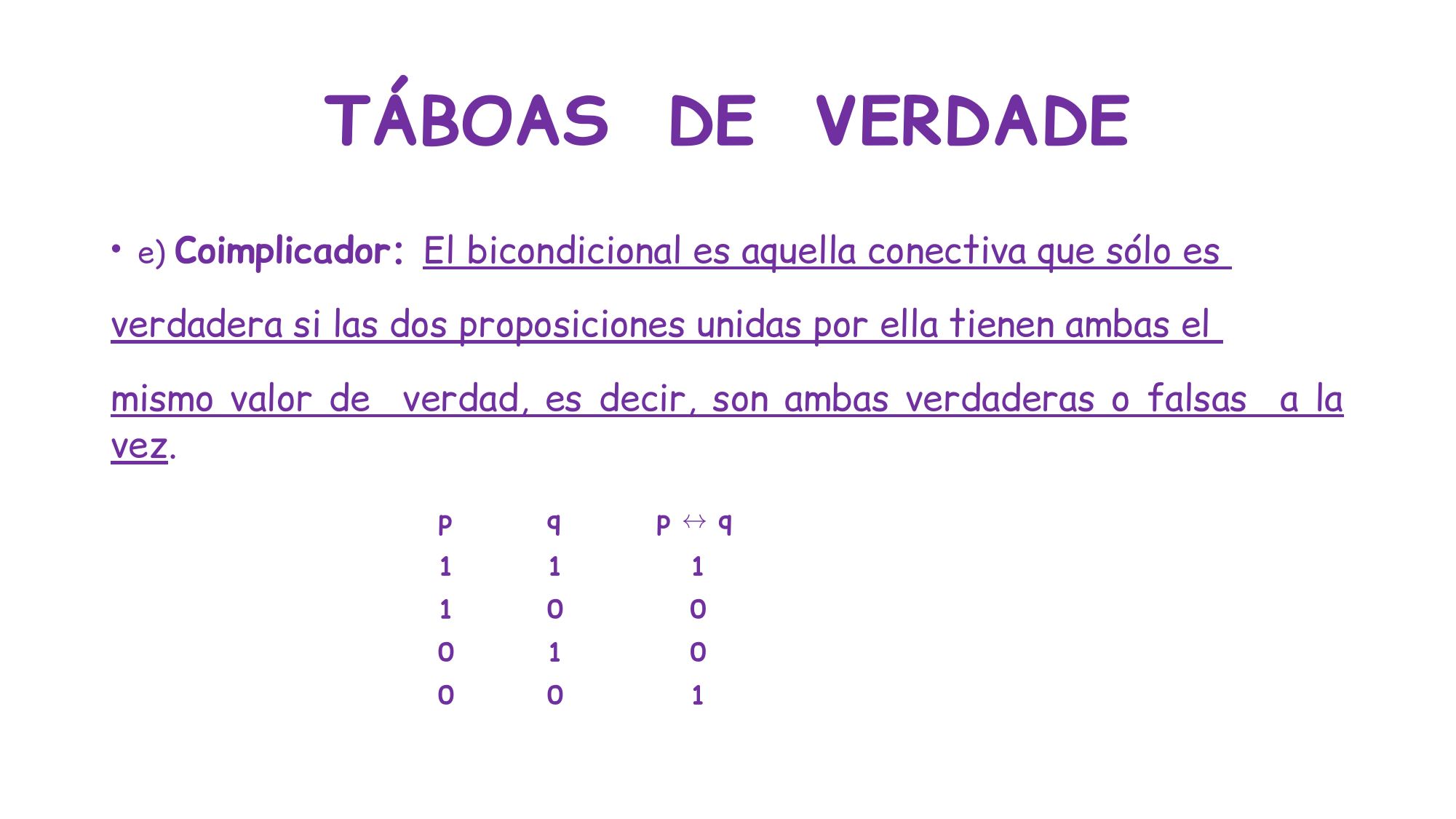

# TÁBOAS  DE  VERDADE
e) Coimplicador: El bicondicional es aquella conectiva que sólo es
verdadera si las dos proposiciones unidas por ella tienen ambas el
mismo valor de  verdad, es decir, son ambas verdaderas o falsas  a la vez.
			p	q	p ↔ q
			1	1	   1
			1	0	   0
			0	1	   0
			0	0	   1